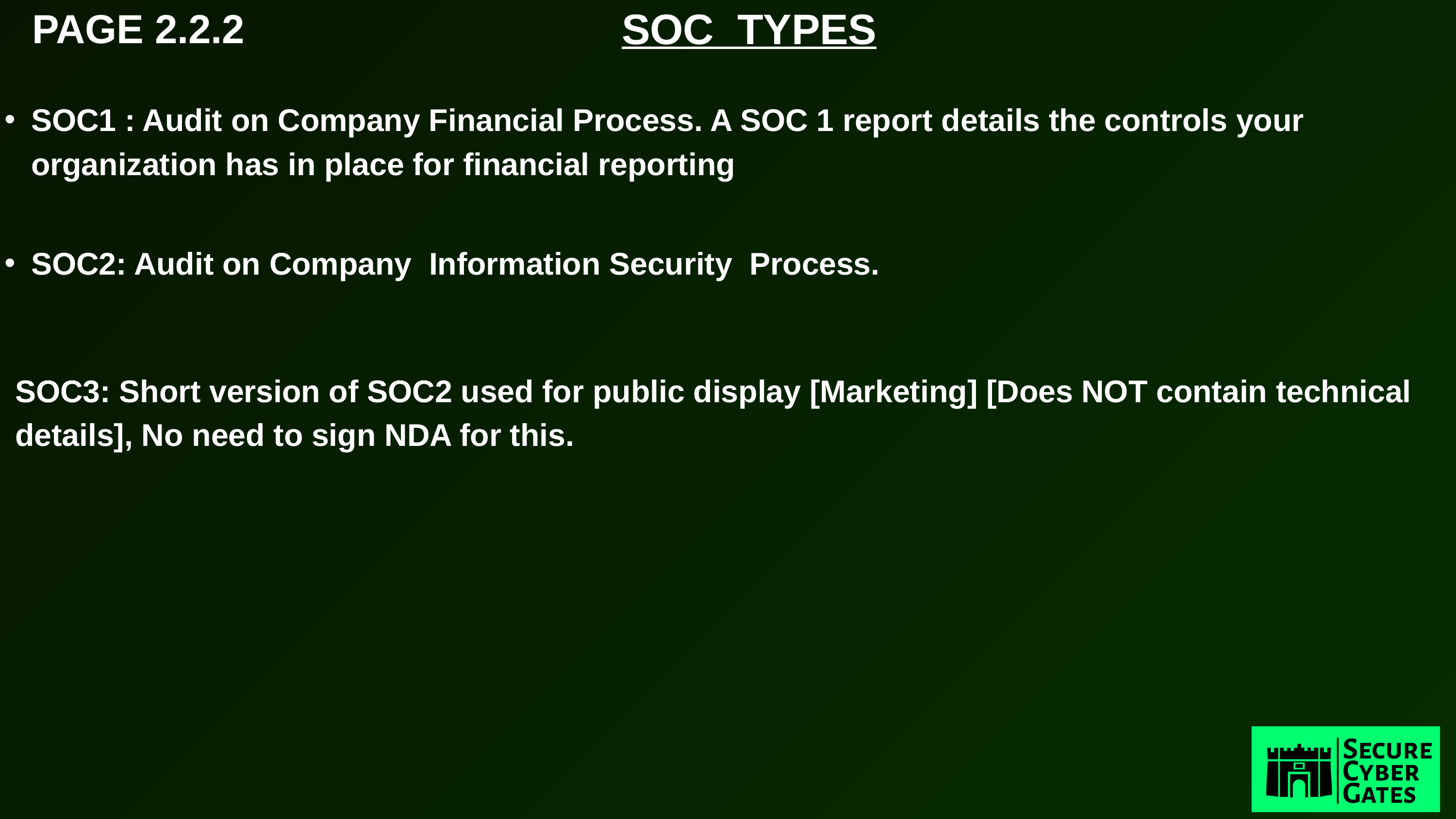

SOC  TYPES
PAGE 2.2.2
SOC1 : Audit on Company Financial Process. A SOC 1 report details the controls your organization has in place for financial reporting
SOC2: Audit on Company  Information Security  Process.
SOC3: Short version of SOC2 used for public display [Marketing] [Does NOT contain technical details], No need to sign NDA for this.